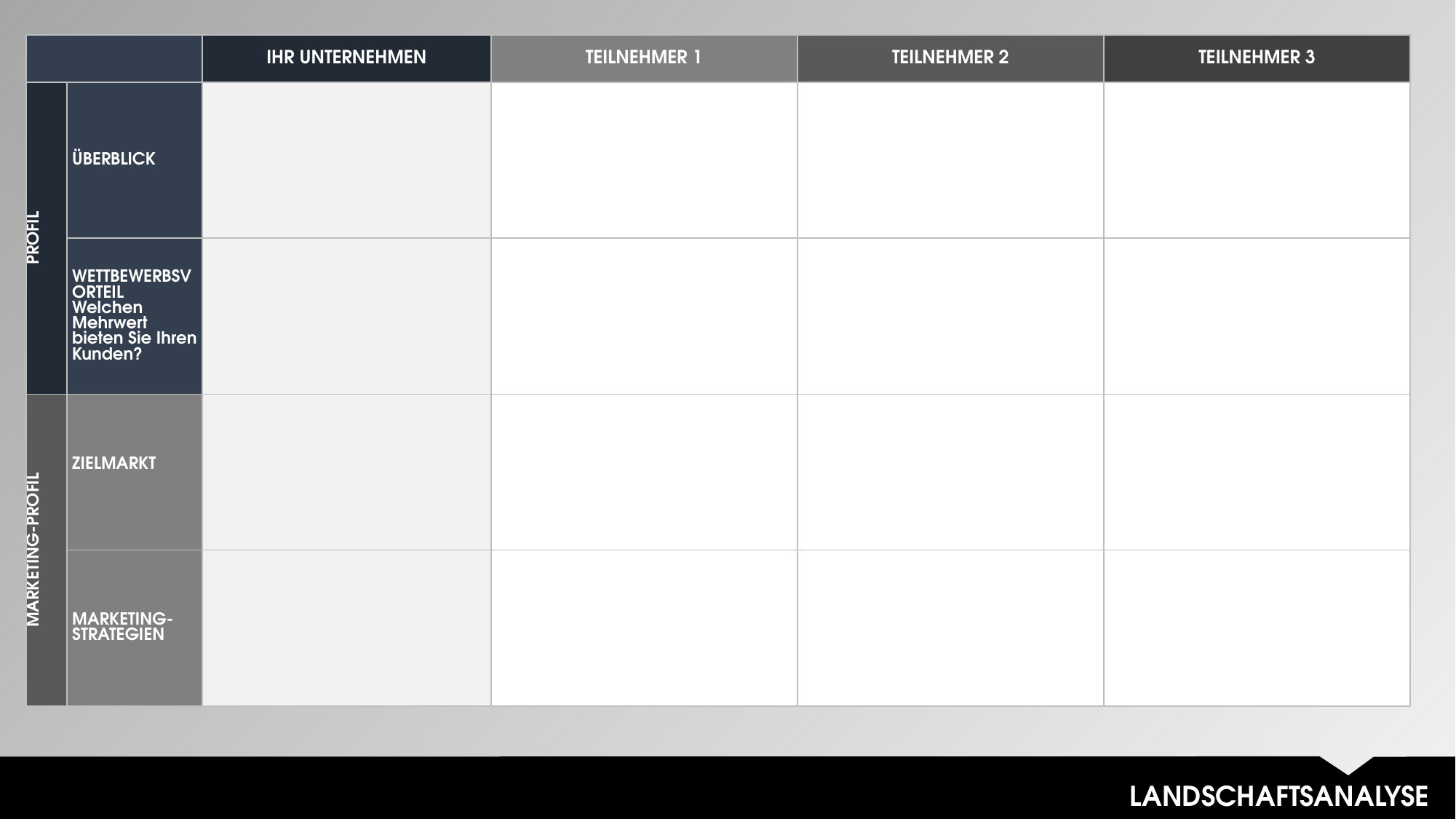

|  |  | IHR UNTERNEHMEN | TEILNEHMER 1 | TEILNEHMER 2 | TEILNEHMER 3 |
| --- | --- | --- | --- | --- | --- |
| PROFIL | ÜBERBLICK |  |  |  |  |
|  | WETTBEWERBSVORTEIL Welchen Mehrwert bieten Sie Ihren Kunden? |  |  |  |  |
| MARKETING-PROFIL | ZIELMARKT |  |  |  |  |
|  | MARKETING-STRATEGIEN |  |  |  |  |

LANDSCHAFTSANALYSE